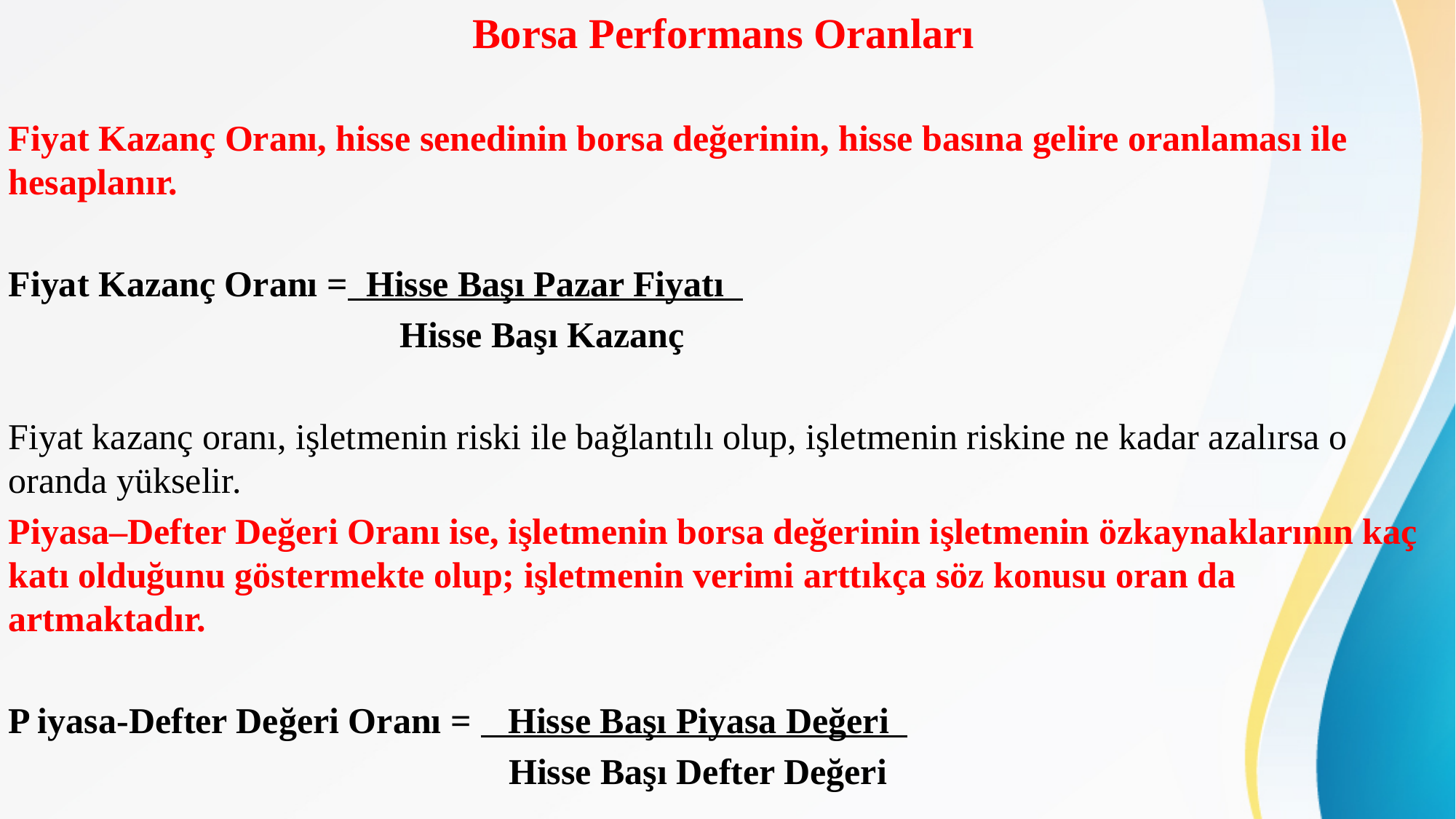

Borsa Performans Oranları

Fiyat Kazanç Oranı, hisse senedinin borsa değerinin, hisse basına gelire oranlaması ile hesaplanır.

Fiyat Kazanç Oranı =  Hisse Başı Pazar Fiyatı
                                           Hisse Başı Kazanç

Fiyat kazanç oranı, işletmenin riski ile bağlantılı olup, işletmenin riskine ne kadar azalırsa o oranda yükselir.
Piyasa–Defter Değeri Oranı ise, işletmenin borsa değerinin işletmenin özkaynaklarının kaç katı olduğunu göstermekte olup; işletmenin verimi arttıkça söz konusu oran da artmaktadır.

P iyasa-Defter Değeri Oranı =    Hisse Başı Piyasa Değeri
                                                       Hisse Başı Defter Değeri